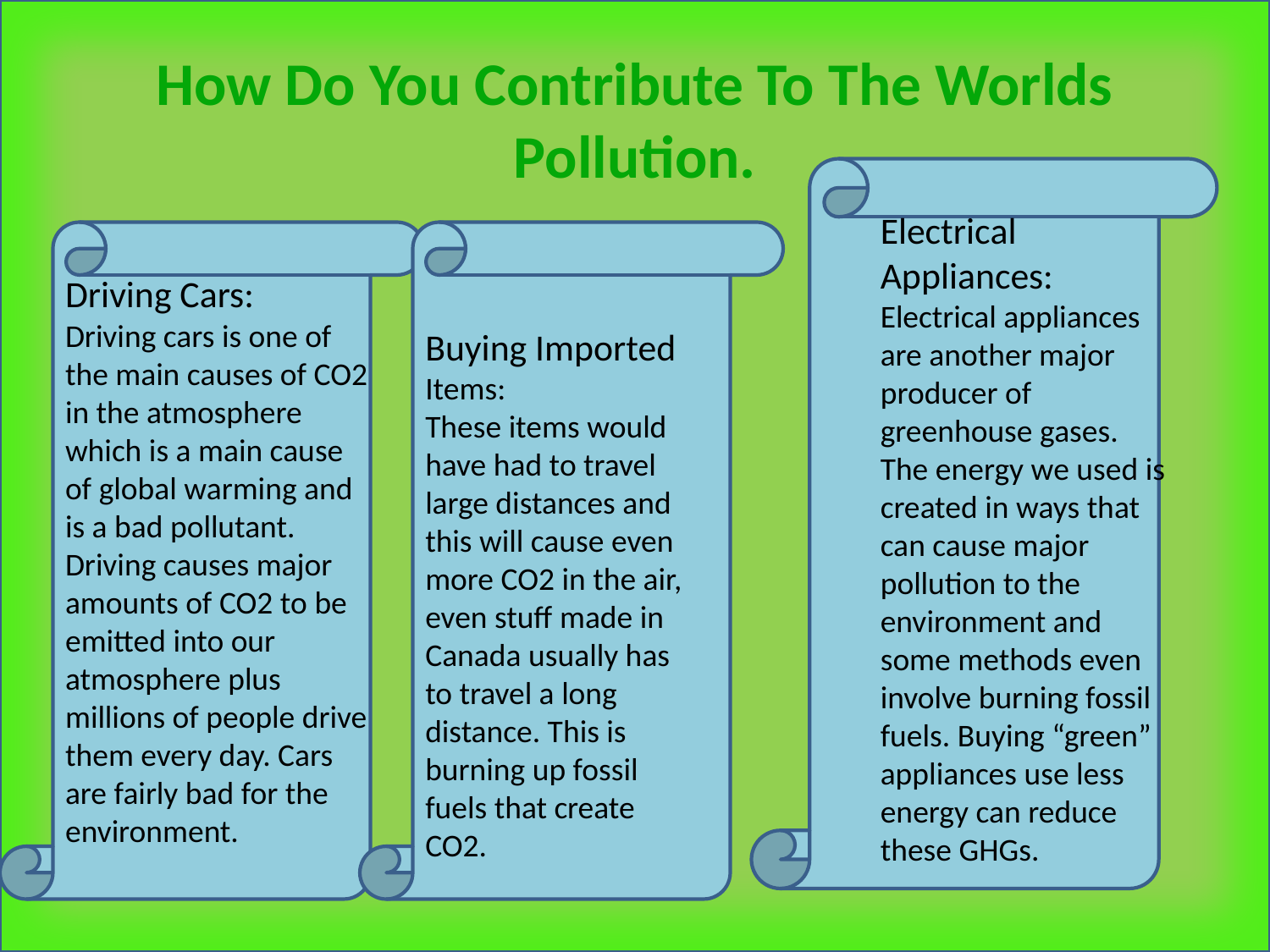

# How Do You Contribute To The Worlds Pollution.

Electrical Appliances:
Electrical appliances are another major producer of greenhouse gases. The energy we used is created in ways that can cause major pollution to the environment and some methods even involve burning fossil fuels. Buying “green” appliances use less energy can reduce these GHGs.

Driving Cars:
Driving cars is one of the main causes of CO2 in the atmosphere which is a main cause of global warming and is a bad pollutant.  Driving causes major amounts of CO2 to be emitted into our atmosphere plus millions of people drive them every day. Cars are fairly bad for the environment.

Buying Imported Items:
These items would have had to travel large distances and this will cause even more CO2 in the air, even stuff made in Canada usually has to travel a long distance. This is burning up fossil fuels that create CO2.